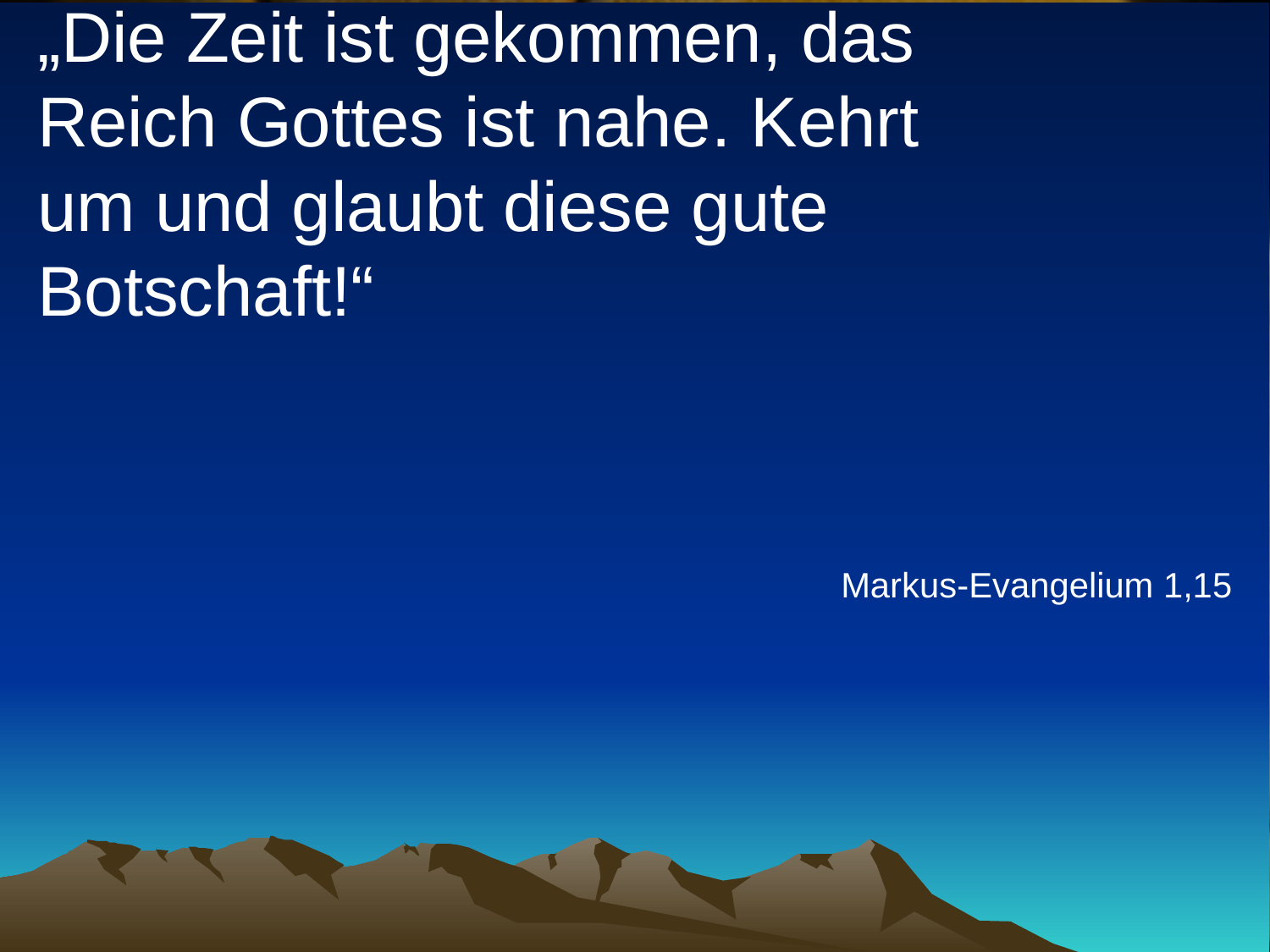

# „Die Zeit ist gekommen, das Reich Gottes ist nahe. Kehrt um und glaubt diese gute Botschaft!“
Markus-Evangelium 1,15